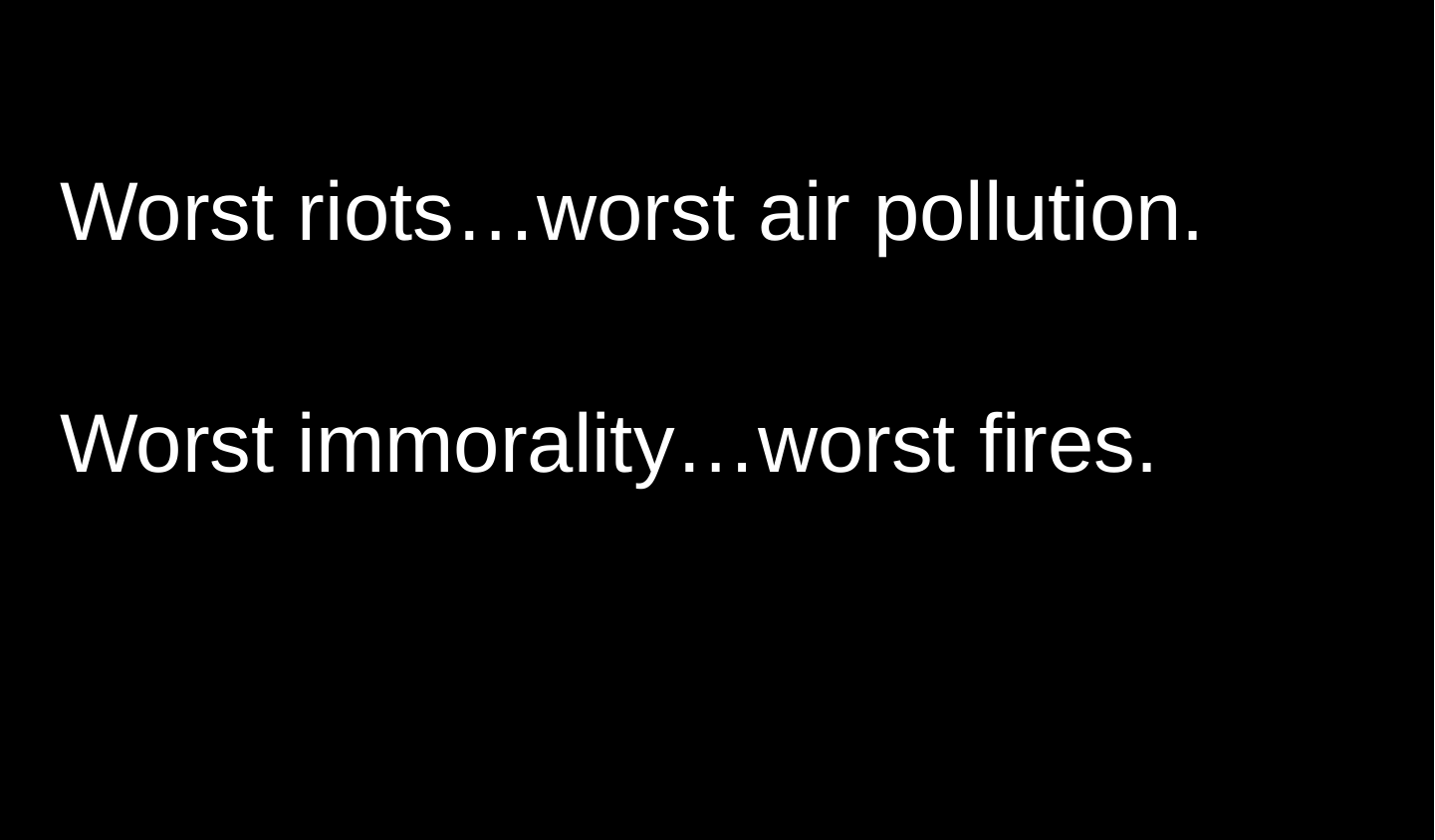

Worst riots…worst air pollution.

Worst immorality…worst fires.